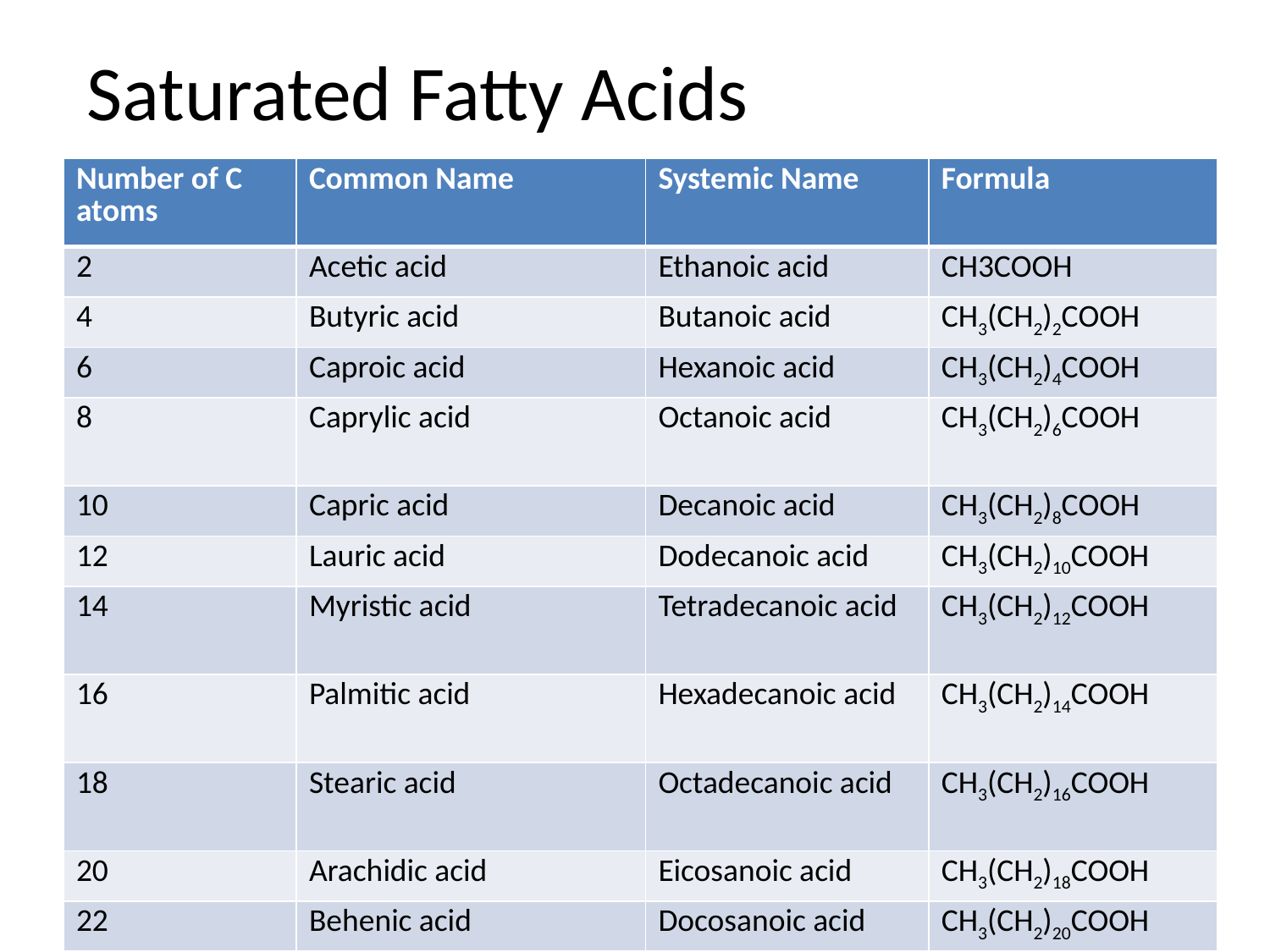

# Saturated Fatty Acids
| Number of C atoms | Common Name | Systemic Name | Formula |
| --- | --- | --- | --- |
| 2 | Acetic acid | Ethanoic acid | CH3COOH |
| 4 | Butyric acid | Butanoic acid | CH3(CH2)2COOH |
| 6 | Caproic acid | Hexanoic acid | CH3(CH2)4COOH |
| 8 | Caprylic acid | Octanoic acid | CH3(CH2)6COOH |
| 10 | Capric acid | Decanoic acid | CH3(CH2)8COOH |
| 12 | Lauric acid | Dodecanoic acid | CH3(CH2)10COOH |
| 14 | Myristic acid | Tetradecanoic acid | CH3(CH2)12COOH |
| 16 | Palmitic acid | Hexadecanoic acid | CH3(CH2)14COOH |
| 18 | Stearic acid | Octadecanoic acid | CH3(CH2)16COOH |
| 20 | Arachidic acid | Eicosanoic acid | CH3(CH2)18COOH |
| 22 | Behenic acid | Docosanoic acid | CH3(CH2)20COOH |
6/29/2012
Biochemistry for medics
21